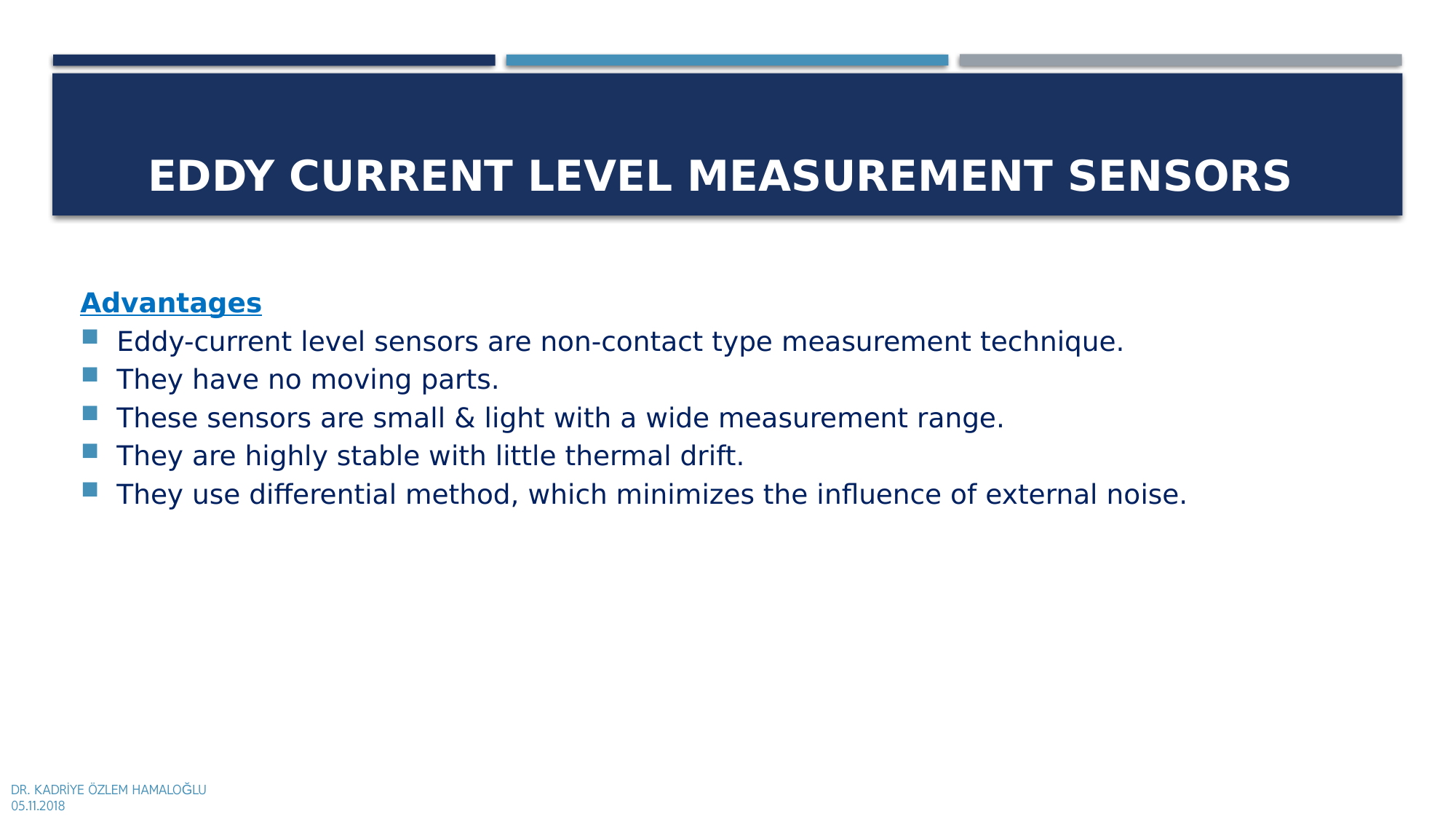

# Eddy Current Level Measurement Sensors
Advantages
Eddy-current level sensors are non-contact type measurement technique.
They have no moving parts.
These sensors are small & light with a wide measurement range.
They are highly stable with little thermal drift.
They use differential method, which minimizes the influence of external noise.
DR. KADRİYE ÖZLEM HAMALOĞLU
05.11.2018